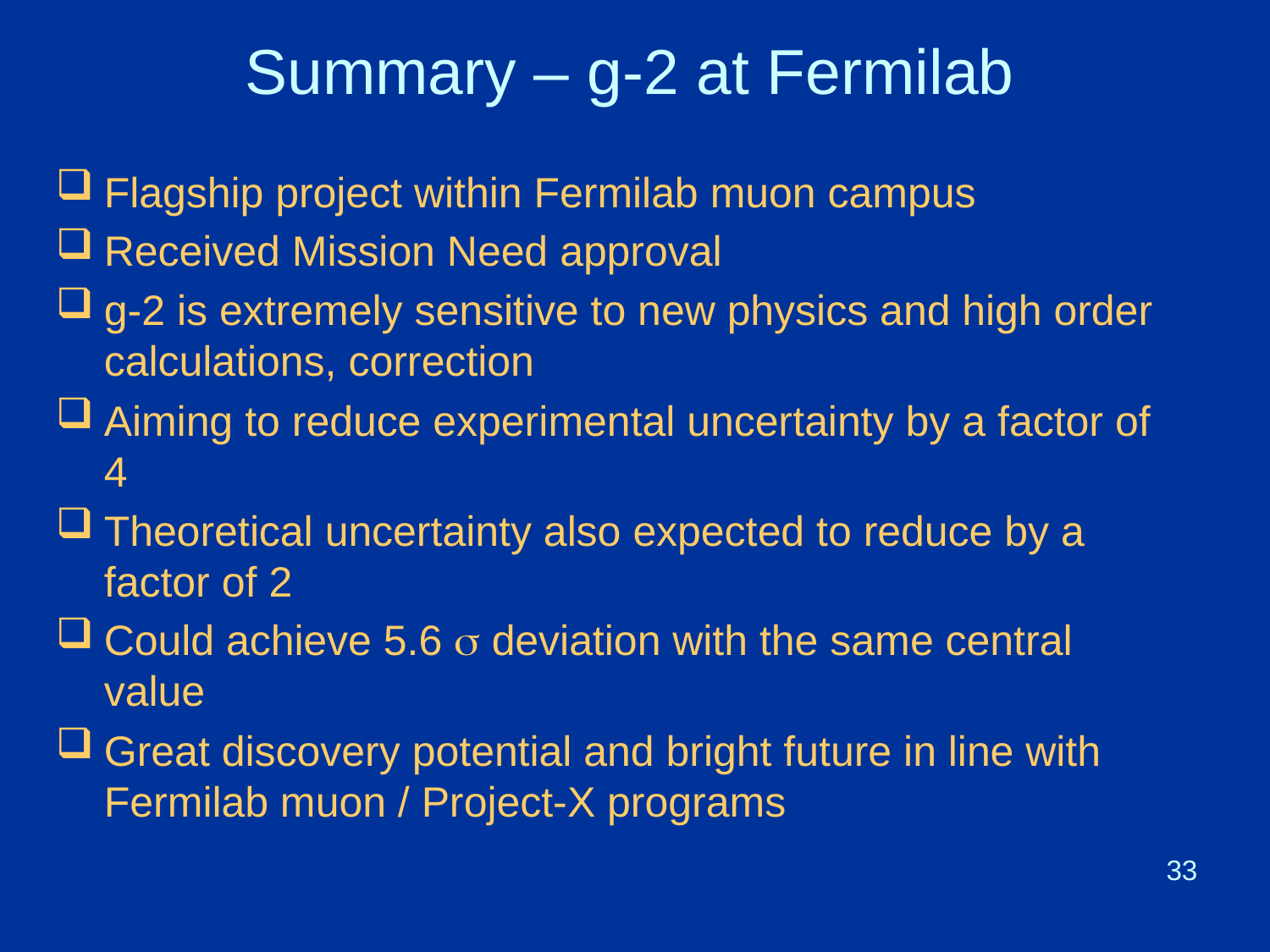

# Summary – g-2 at Fermilab
Flagship project within Fermilab muon campus
Received Mission Need approval
g-2 is extremely sensitive to new physics and high order calculations, correction
Aiming to reduce experimental uncertainty by a factor of 4
Theoretical uncertainty also expected to reduce by a factor of 2
Could achieve 5.6 σ deviation with the same central value
Great discovery potential and bright future in line with Fermilab muon / Project-X programs